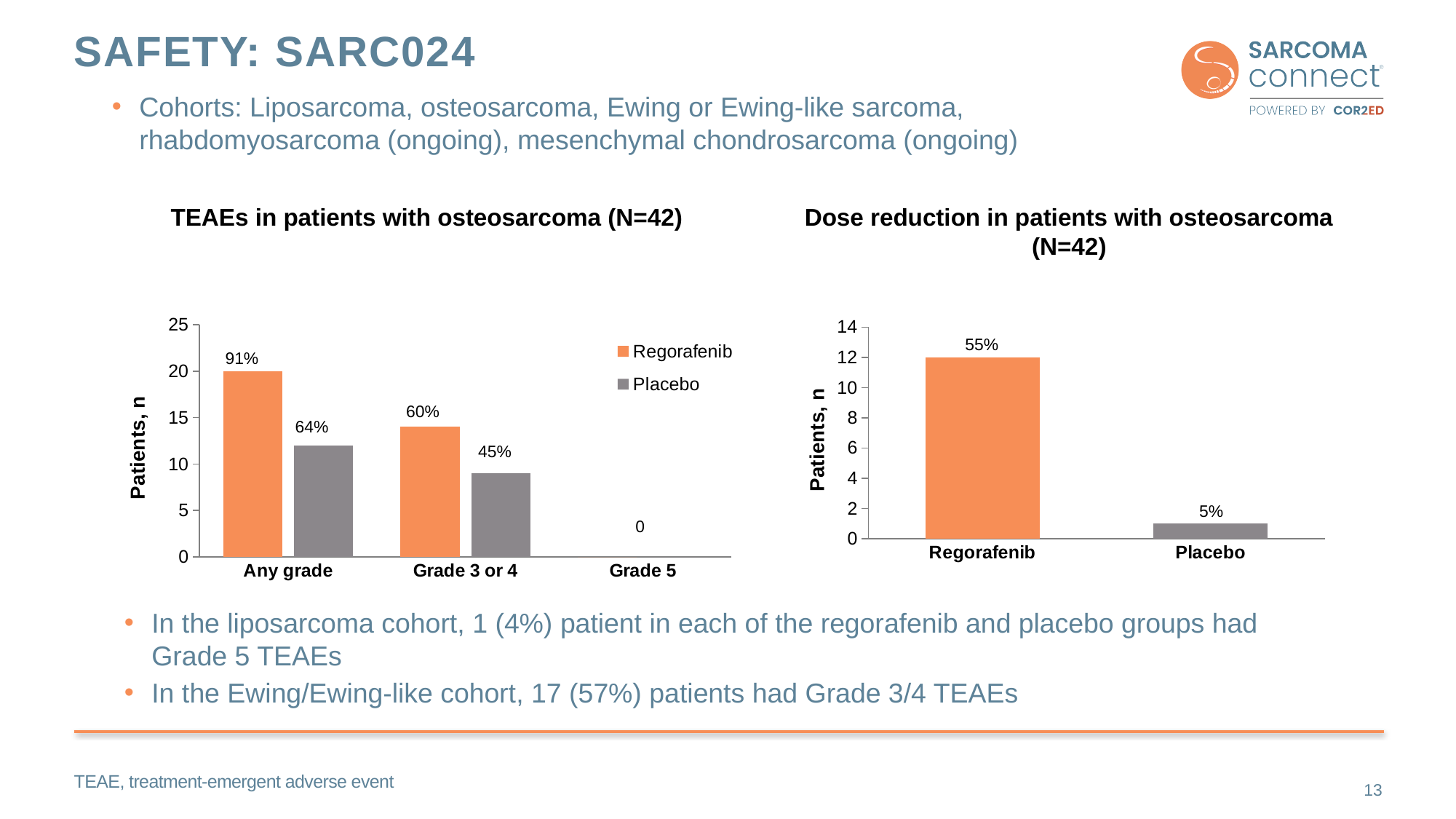

# Safety: SARC024
Cohorts: Liposarcoma, osteosarcoma, Ewing or Ewing-like sarcoma, rhabdomyosarcoma (ongoing), mesenchymal chondrosarcoma (ongoing)
Dose reduction in patients with osteosarcoma (N=42)
TEAEs in patients with osteosarcoma (N=42)

### Chart

| Category | Dose reduction |
|---|---|
| Regorafenib | 12.0 |
| Placebo | 1.0 |

### Chart

| Category | Regorafenib | Placebo |
|---|---|---|
| Any grade | 20.0 | 12.0 |
| Grade 3 or 4 | 14.0 | 9.0 |
| Grade 5 | 0.0 | 0.0 |
91%
60%
64%
45%
0
55%
5%

In the liposarcoma cohort, 1 (4%) patient in each of the regorafenib and placebo groups had
Grade 5 TEAEs
In the Ewing/Ewing-like cohort, 17 (57%) patients had Grade 3/4 TEAEs
TEAE, treatment-emergent adverse event
13